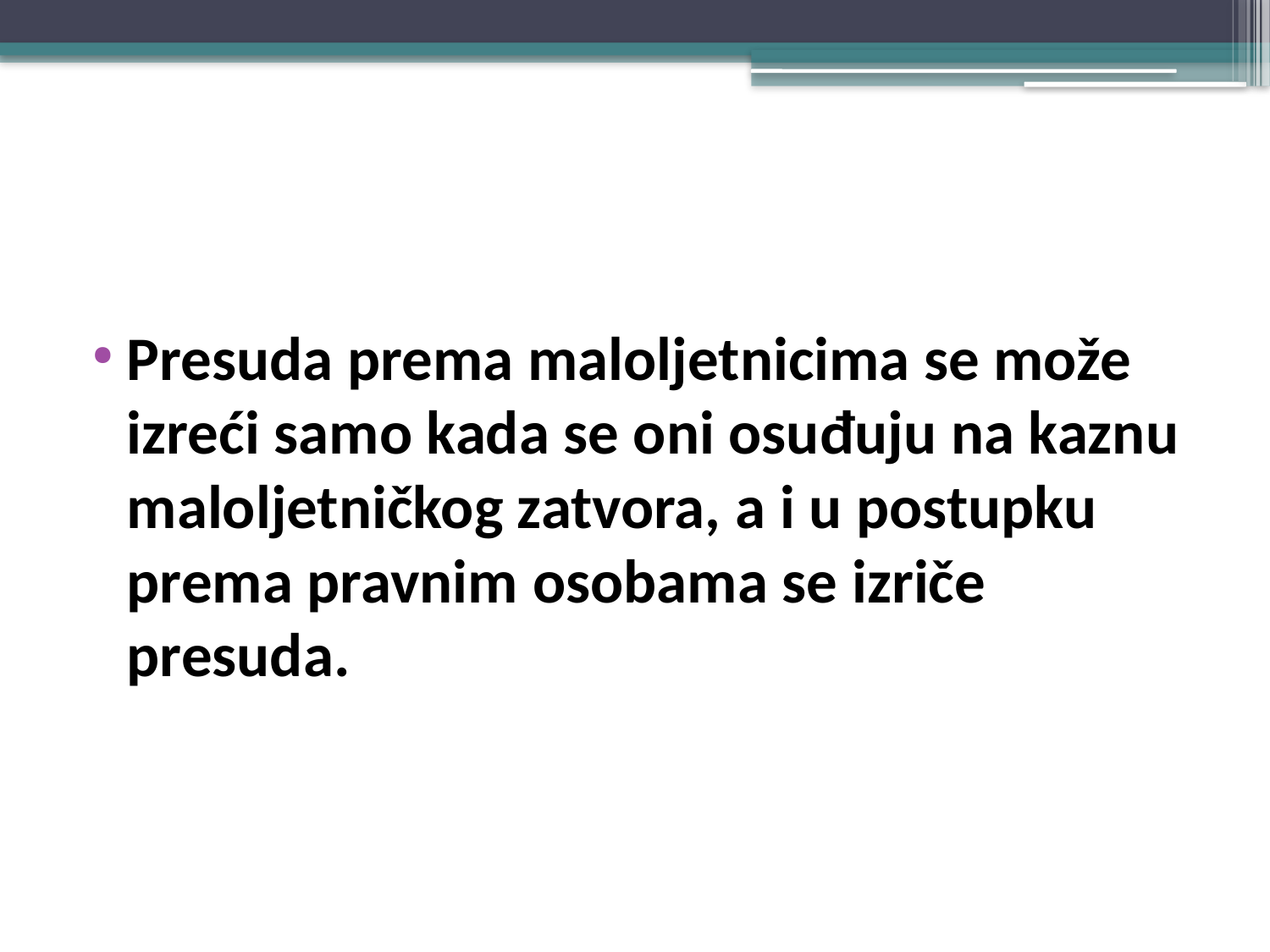

#
Presuda prema maloljetnicima se može izreći samo kada se oni osuđuju na kaznu maloljetničkog zatvora, a i u postupku prema pravnim osobama se izriče presuda.